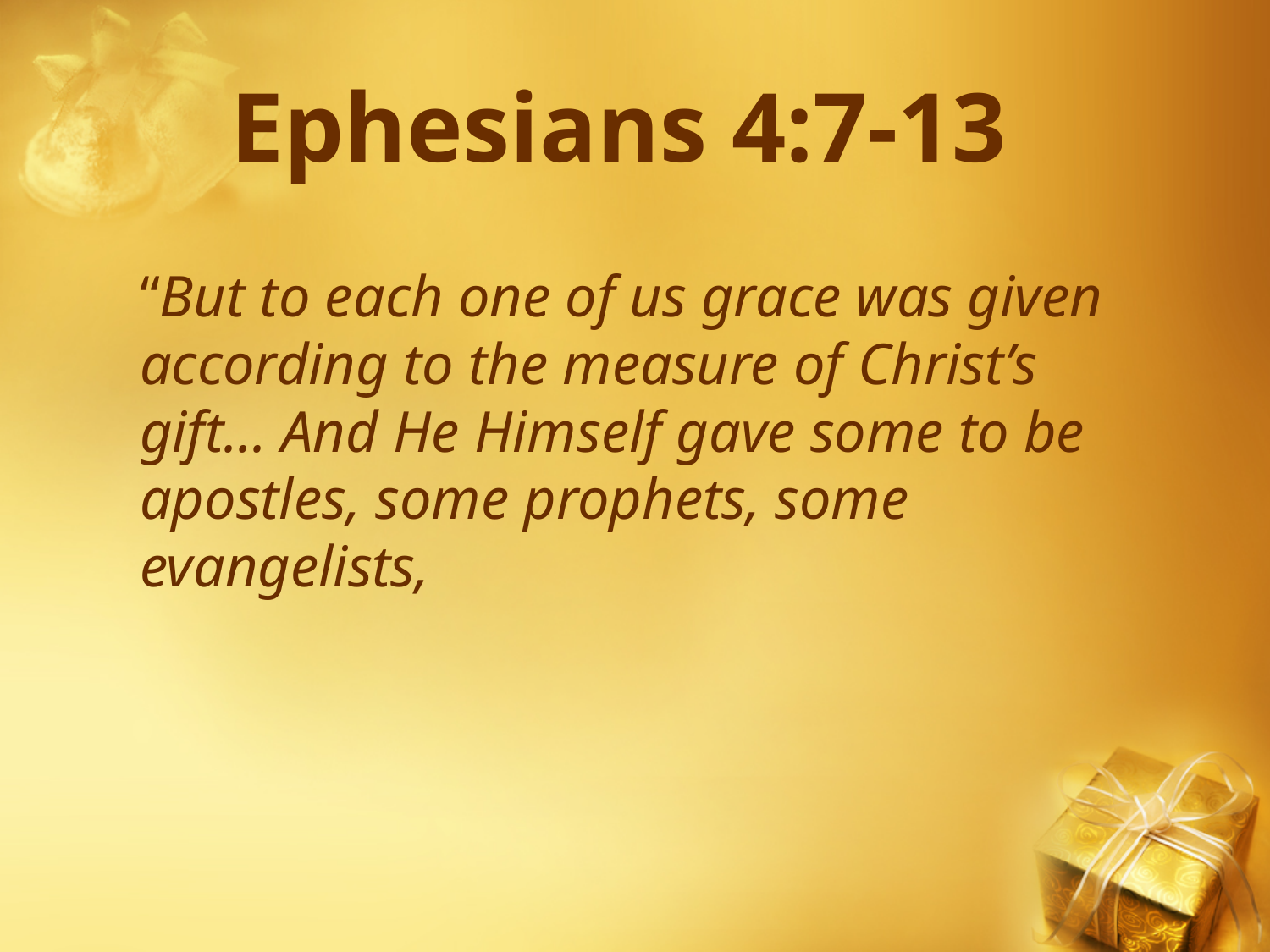

# Ephesians 4:7-13
“But to each one of us grace was given according to the measure of Christ’s gift... And He Himself gave some to be apostles, some prophets, some evangelists,